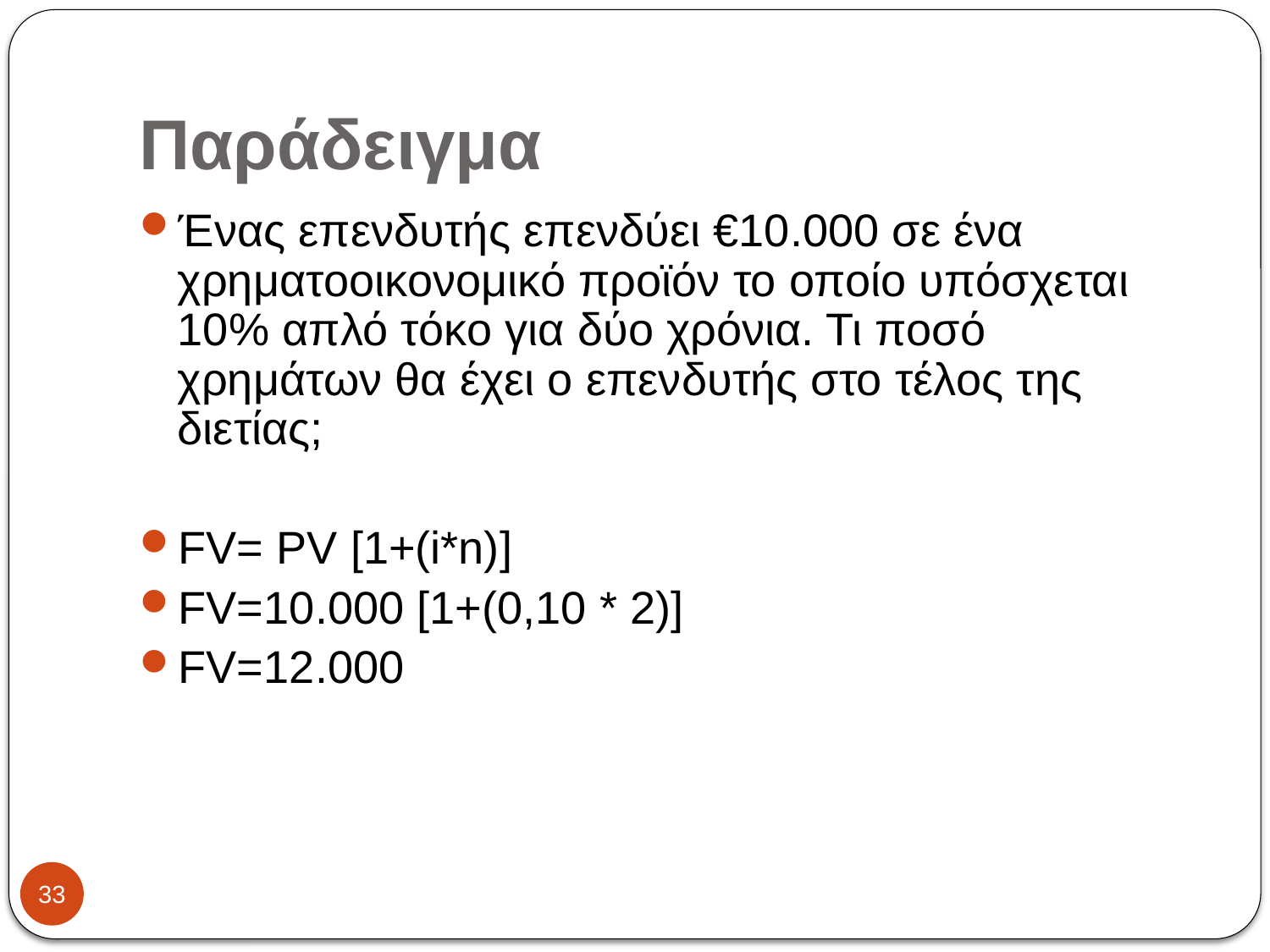

# Παράδειγμα
Ένας επενδυτής επενδύει €10.000 σε ένα χρηματοοικονομικό προϊόν το οποίο υπόσχεται 10% απλό τόκο για δύο χρόνια. Τι ποσό χρημάτων θα έχει ο επενδυτής στο τέλος της διετίας;

FV= PV [1+(i*n)]
FV=10.000 [1+(0,10 * 2)]
FV=12.000
33